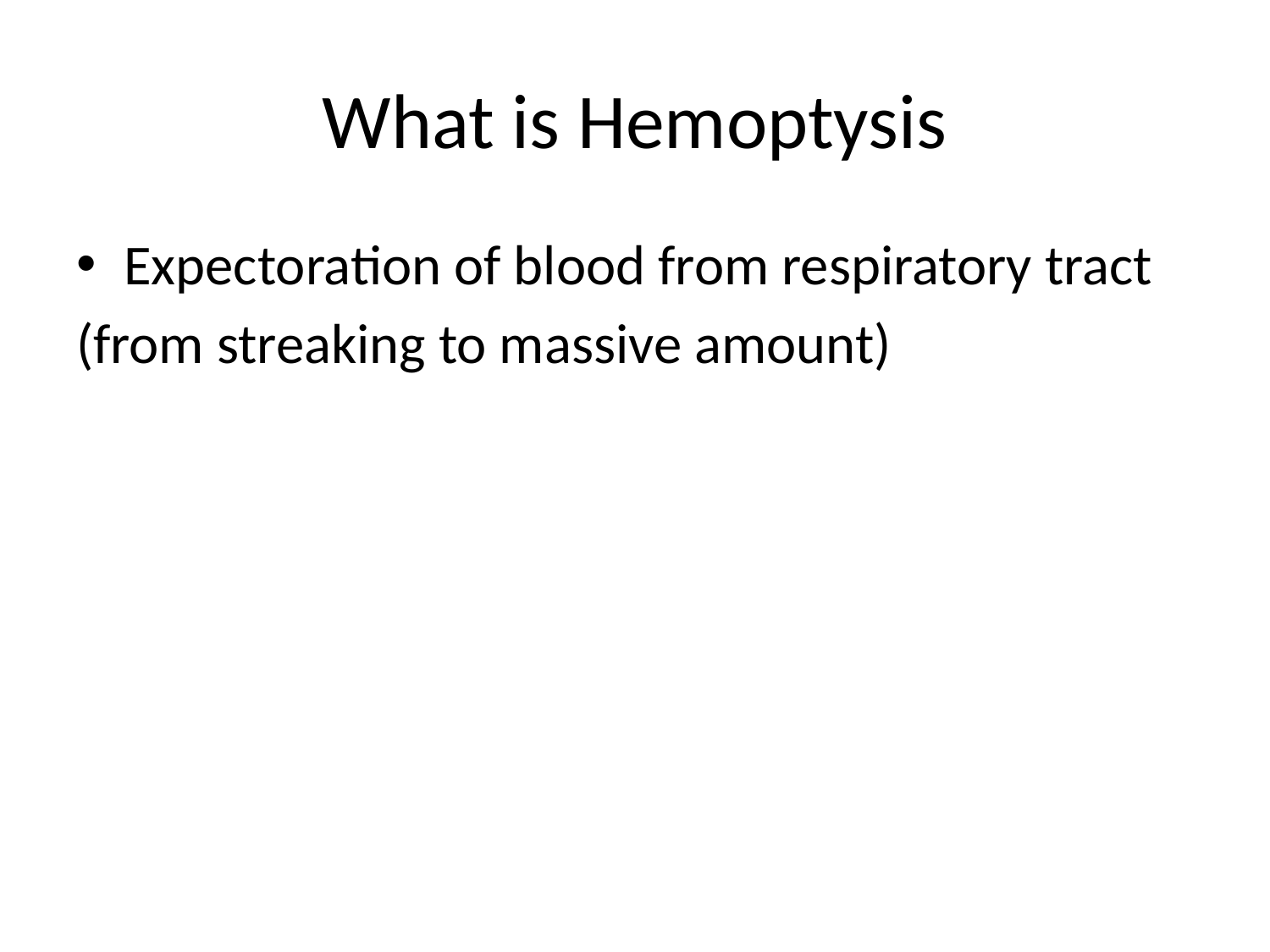

# What is Hemoptysis
Expectoration of blood from respiratory tract
(from streaking to massive amount)